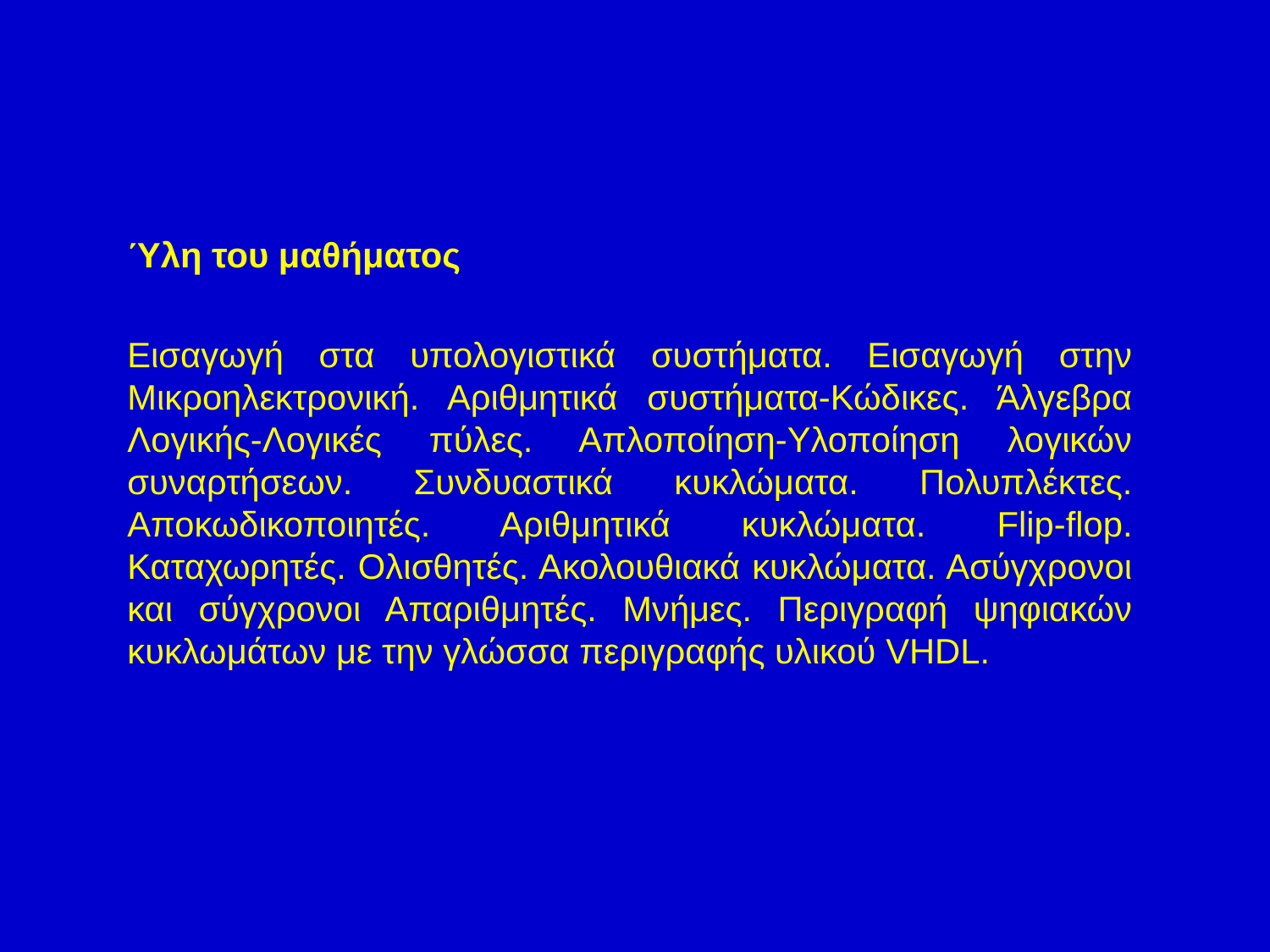

Ύλη του μαθήματος
Εισαγωγή στα υπολογιστικά συστήματα. Εισαγωγή στην Μικροηλεκτρονική. Αριθμητικά συστήματα-Κώδικες. Άλγεβρα Λογικής-Λογικές πύλες. Απλοποίηση-Υλοποίηση λογικών συναρτήσεων. Συνδυαστικά κυκλώματα. Πολυπλέκτες. Αποκωδικοποιητές. Αριθμητικά κυκλώματα. Flip-flop. Καταχωρητές. Ολισθητές. Ακολουθιακά κυκλώματα. Ασύγχρονοι και σύγχρονοι Απαριθμητές. Μνήμες. Περιγραφή ψηφιακών κυκλωμάτων με την γλώσσα περιγραφής υλικού VHDL.